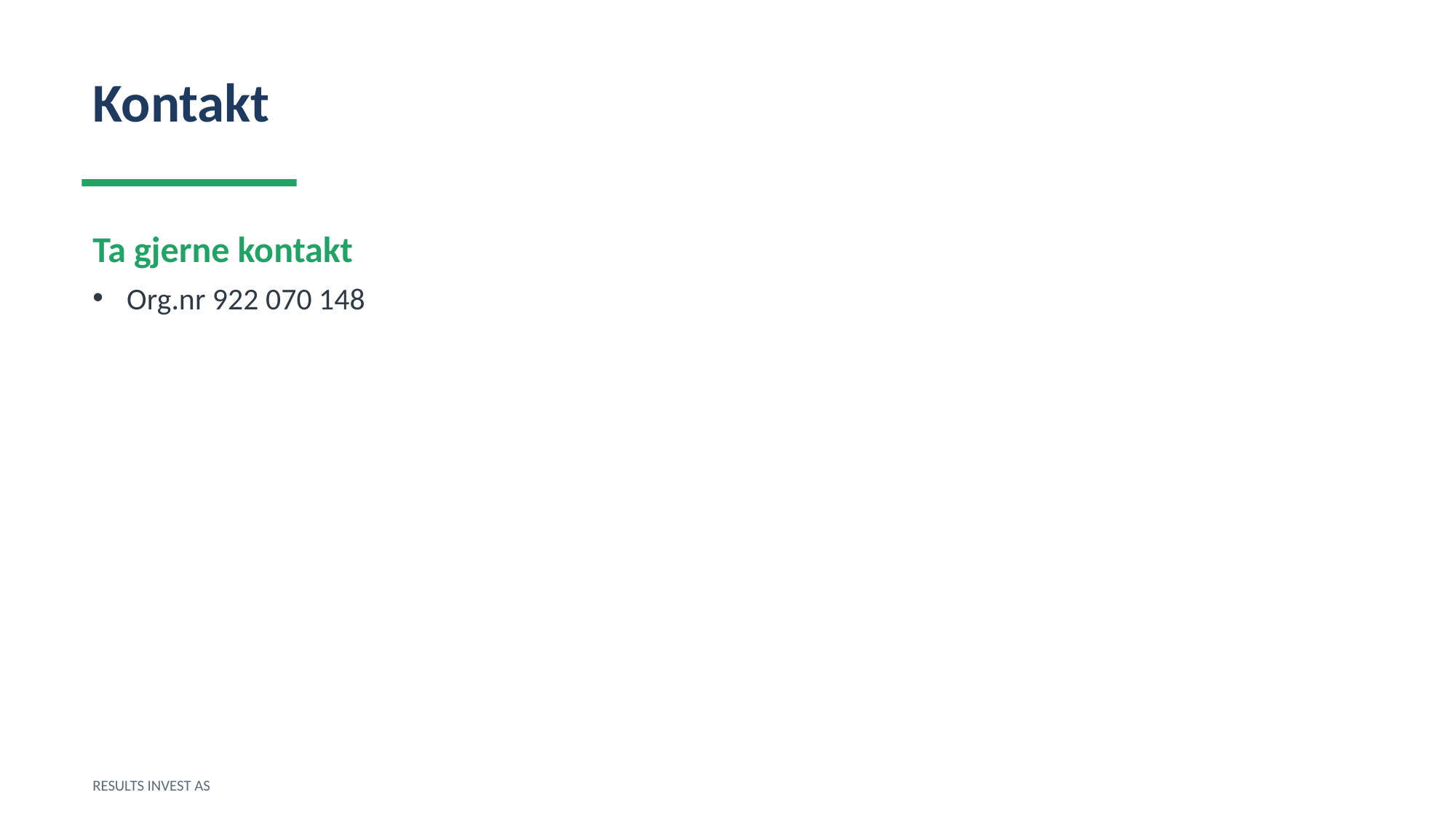

Kontakt

Ta gjerne kontakt
Org.nr 922 070 148
RESULTS INVEST AS